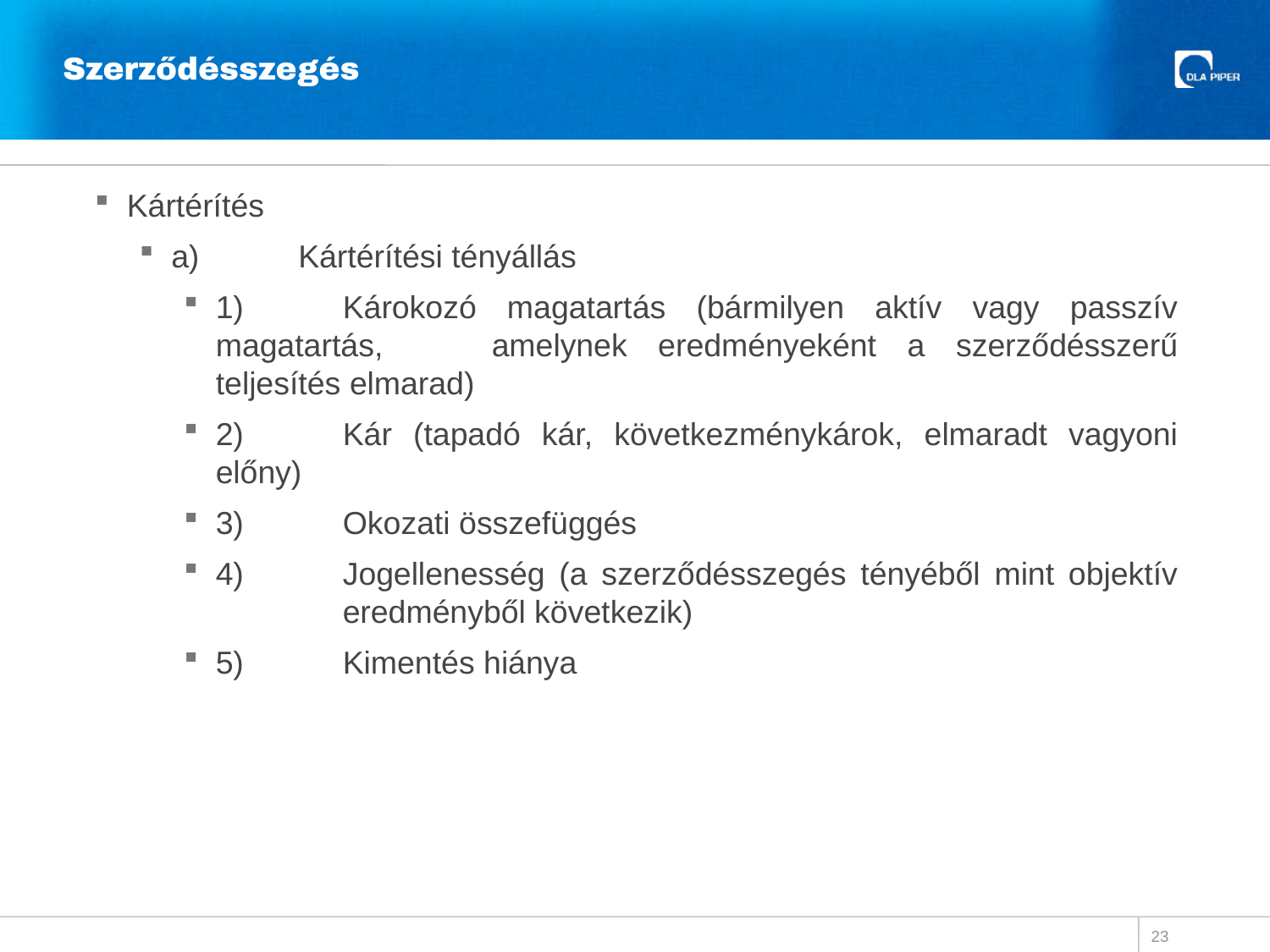

# Szerződésszegés
Kártérítés
a)	Kártérítési tényállás
1)	Károkozó magatartás (bármilyen aktív vagy passzív magatartás, 	amelynek eredményeként a szerződésszerű teljesítés elmarad)
2)	Kár (tapadó kár, következménykárok, elmaradt vagyoni előny)
3)	Okozati összefüggés
4)	Jogellenesség (a szerződésszegés tényéből mint objektív 	eredményből következik)
5)	Kimentés hiánya

23